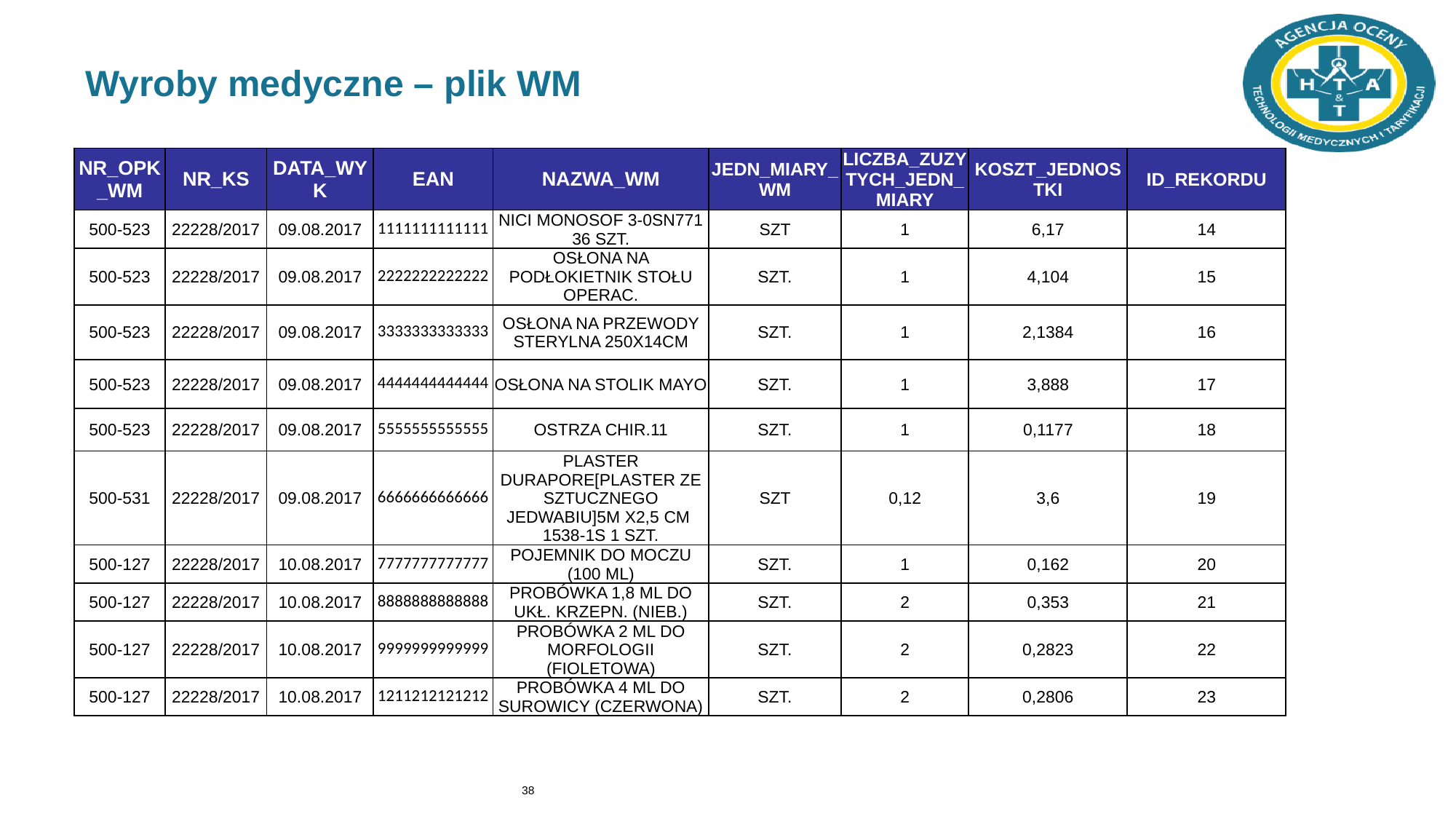

# Wyroby medyczne – plik WM
| NR\_OPK\_WM | NR\_KS | DATA\_WYK | EAN | NAZWA\_WM | JEDN\_MIARY\_WM | LICZBA\_ZUZYTYCH\_JEDN\_MIARY | KOSZT\_JEDNOSTKI | ID\_REKORDU |
| --- | --- | --- | --- | --- | --- | --- | --- | --- |
| 500-523 | 22228/2017 | 09.08.2017 | 1111111111111 | NICI MONOSOF 3-0SN771 36 SZT. | SZT | 1 | 6,17 | 14 |
| 500-523 | 22228/2017 | 09.08.2017 | 2222222222222 | OSŁONA NA PODŁOKIETNIK STOŁU OPERAC. | SZT. | 1 | 4,104 | 15 |
| 500-523 | 22228/2017 | 09.08.2017 | 3333333333333 | OSŁONA NA PRZEWODY STERYLNA 250X14CM | SZT. | 1 | 2,1384 | 16 |
| 500-523 | 22228/2017 | 09.08.2017 | 4444444444444 | OSŁONA NA STOLIK MAYO | SZT. | 1 | 3,888 | 17 |
| 500-523 | 22228/2017 | 09.08.2017 | 5555555555555 | OSTRZA CHIR.11 | SZT. | 1 | 0,1177 | 18 |
| 500-531 | 22228/2017 | 09.08.2017 | 6666666666666 | PLASTER DURAPORE[PLASTER ZE SZTUCZNEGO JEDWABIU]5M X2,5 CM 1538-1S 1 SZT. | SZT | 0,12 | 3,6 | 19 |
| 500-127 | 22228/2017 | 10.08.2017 | 7777777777777 | POJEMNIK DO MOCZU (100 ML) | SZT. | 1 | 0,162 | 20 |
| 500-127 | 22228/2017 | 10.08.2017 | 8888888888888 | PROBÓWKA 1,8 ML DO UKŁ. KRZEPN. (NIEB.) | SZT. | 2 | 0,353 | 21 |
| 500-127 | 22228/2017 | 10.08.2017 | 9999999999999 | PROBÓWKA 2 ML DO MORFOLOGII (FIOLETOWA) | SZT. | 2 | 0,2823 | 22 |
| 500-127 | 22228/2017 | 10.08.2017 | 1211212121212 | PROBÓWKA 4 ML DO SUROWICY (CZERWONA) | SZT. | 2 | 0,2806 | 23 |